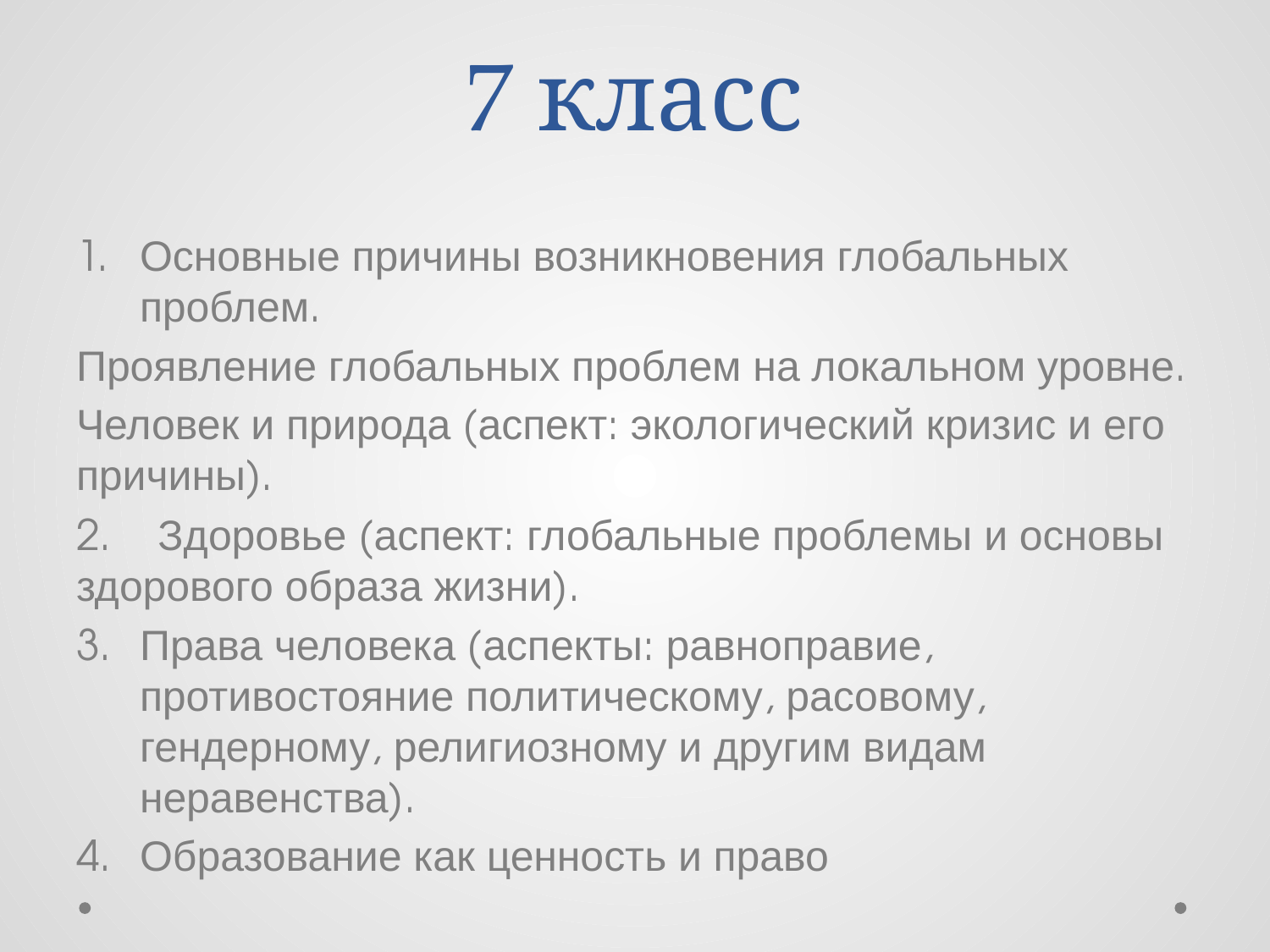

# 7 класс
Основные причины возникновения глобальных проблем.
Проявление глобальных проблем на локальном уровне.
Человек и природа (аспект: экологический кризис и его причины).
2.    Здоровье (аспект: глобальные проблемы и основы здорового образа жизни).
Права человека (аспекты: равноправие, противостояние политическому, расовому, гендерному, религиозному и другим видам неравенства).
Образование как ценность и право